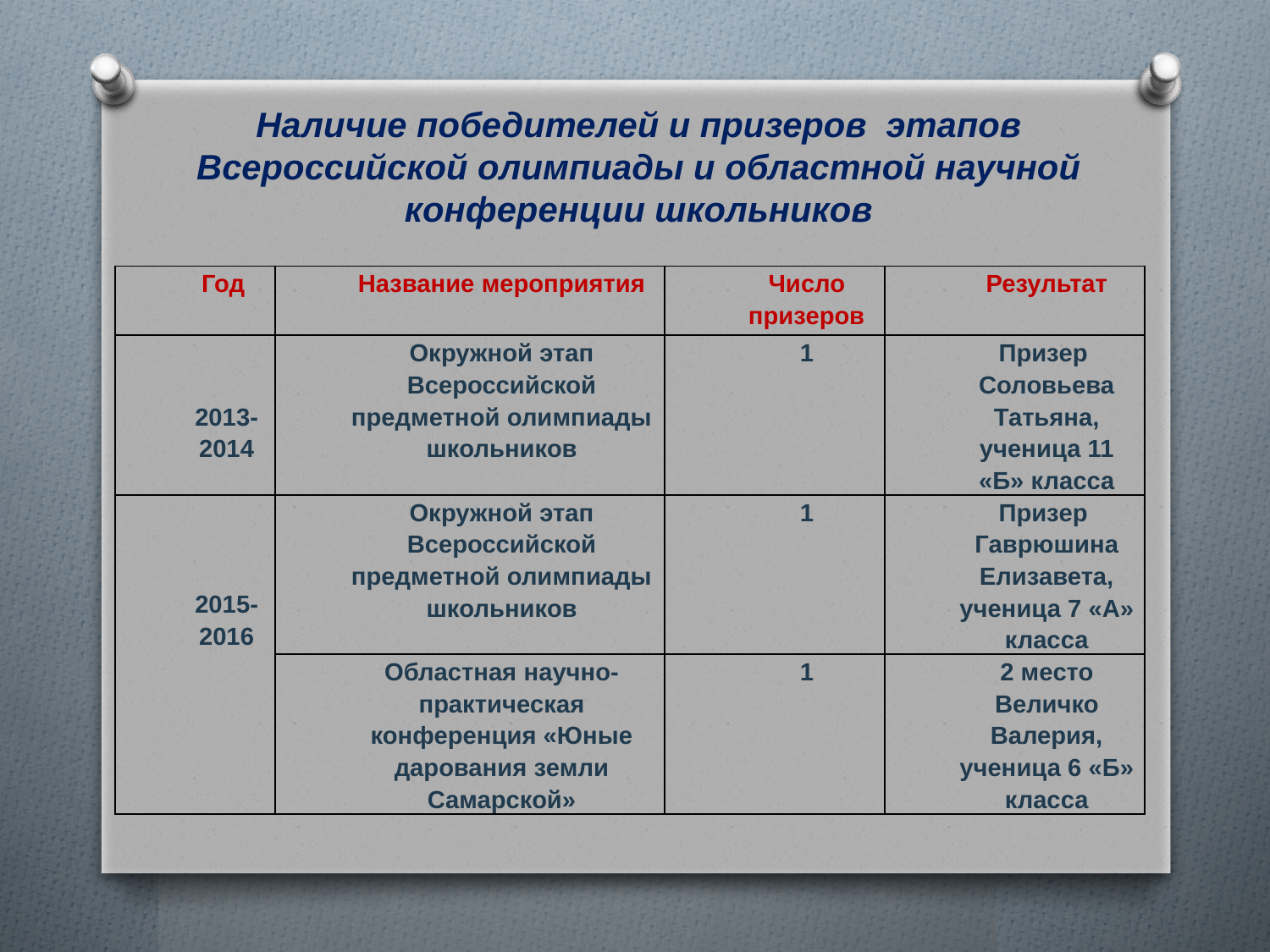

# Наличие победителей и призеров  этапов Всероссийской олимпиады и областной научной конференции школьников
| Год | Название мероприятия | Число призеров | Результат |
| --- | --- | --- | --- |
| 2013-2014 | Окружной этап Всероссийской предметной олимпиады школьников | 1 | Призер Соловьева Татьяна, ученица 11 «Б» класса |
| 2015-2016 | Окружной этап Всероссийской предметной олимпиады школьников | 1 | Призер Гаврюшина Елизавета, ученица 7 «А» класса |
|  | Областная научно-практическая конференция «Юные дарования земли Самарской» | 1 | 2 место Величко Валерия, ученица 6 «Б» класса |